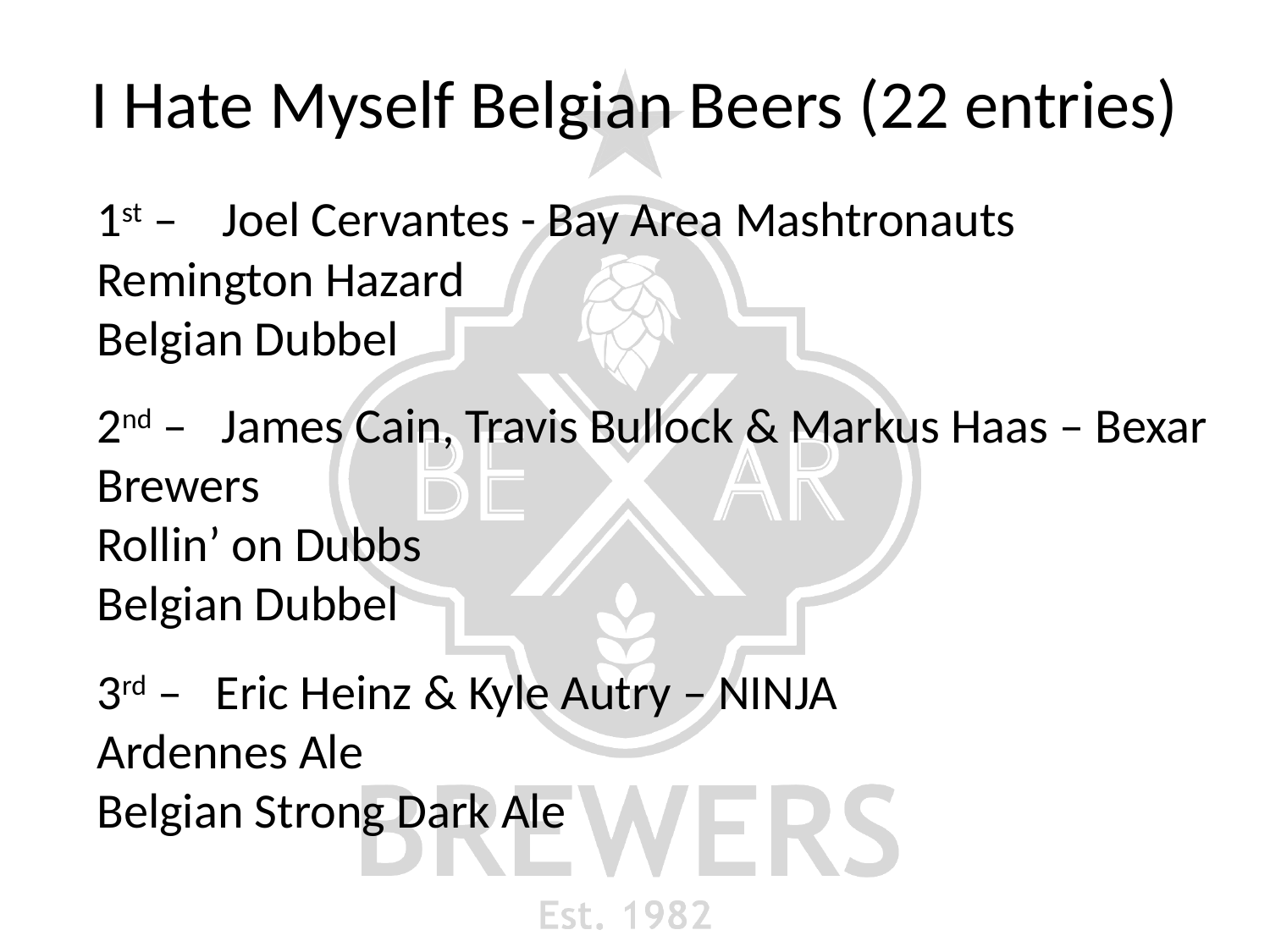

# I Hate Myself Belgian Beers (22 entries)
1st –    Joel Cervantes - Bay Area Mashtronauts
Remington Hazard
Belgian Dubbel
2nd –   James Cain, Travis Bullock & Markus Haas – Bexar Brewers
Rollin’ on Dubbs
Belgian Dubbel

3rd –   Eric Heinz & Kyle Autry – NINJA
Ardennes Ale
Belgian Strong Dark Ale